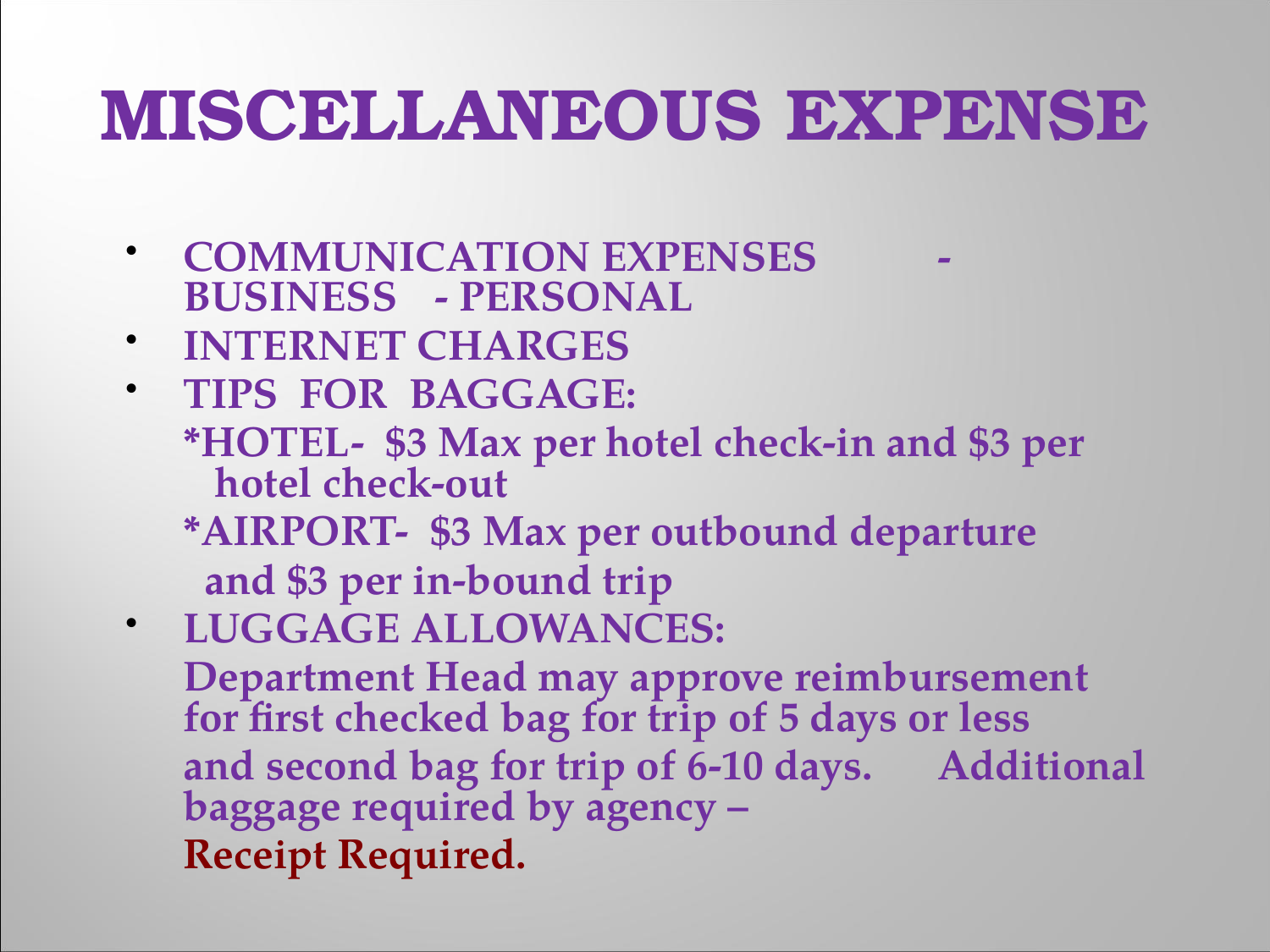

# MISCELLANEOUS EXPENSE
COMMUNICATION EXPENSES						- BUSINESS							- PERSONAL
INTERNET CHARGES
TIPS  FOR  BAGGAGE:
		*HOTEL-  $3 Max per hotel check-in and $3 per 		   hotel check-out
		*AIRPORT-  $3 Max per outbound departure
		  and $3 per in-bound trip
LUGGAGE ALLOWANCES:
		Department Head may approve reimbursement 	for first checked bag for trip of 5 days or less
		and second bag for trip of 6-10 days.  	Additional baggage required by agency –
				Receipt Required.